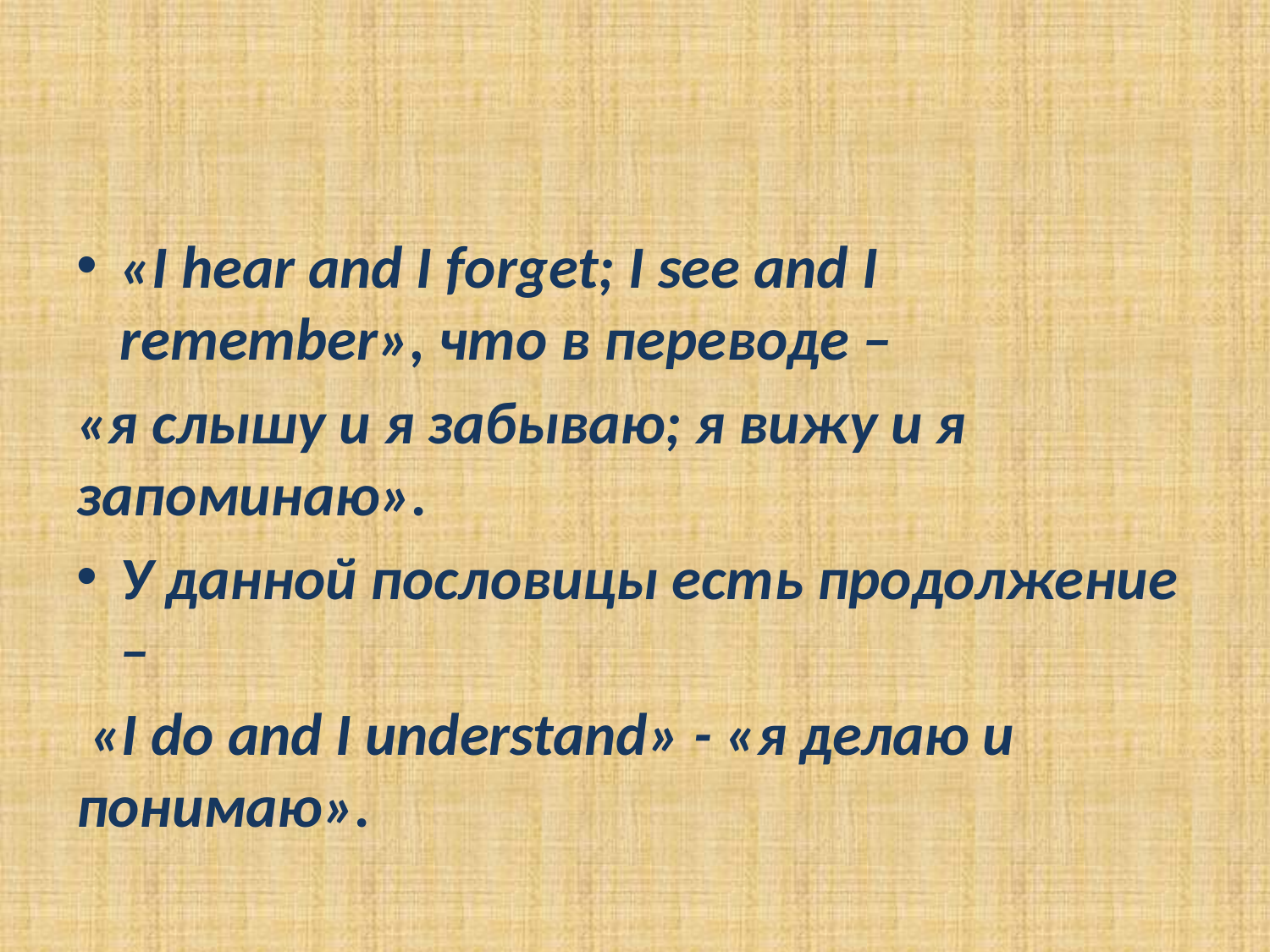

«I hear and I forget; I see and I remember», что в переводе –
«я слышу и я забываю; я вижу и я запоминаю».
У данной пословицы есть продолжение –
 «I do and I understand» - «я делаю и понимаю».